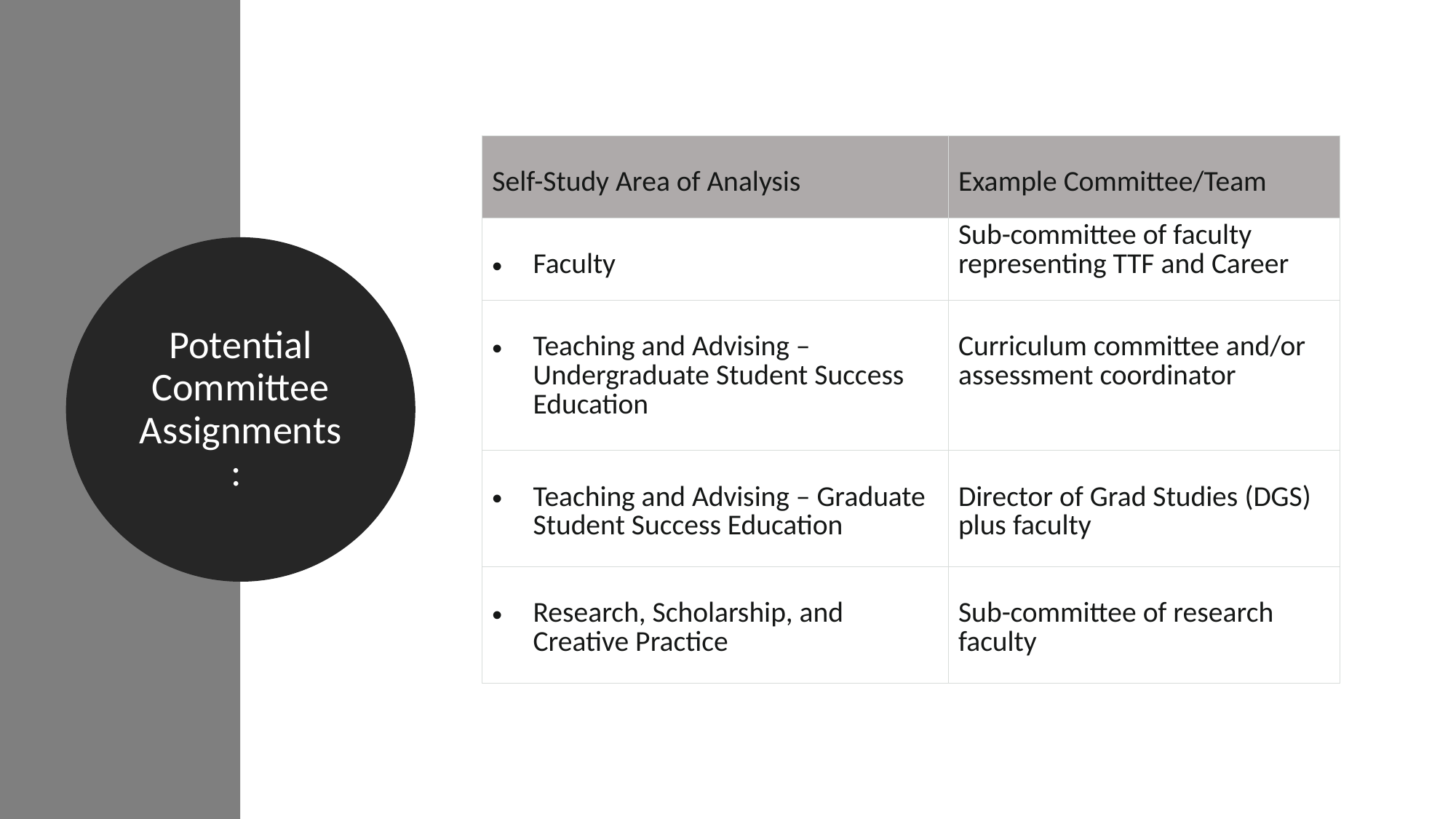

| Self-Study Area of Analysis | Example Committee/Team |
| --- | --- |
| Faculty | Sub-committee of faculty representing TTF and Career |
| Teaching and Advising – Undergraduate Student Success Education | Curriculum committee and/or assessment coordinator |
| Teaching and Advising – Graduate Student Success Education | Director of Grad Studies (DGS) plus faculty |
| Research, Scholarship, and Creative Practice | Sub-committee of research faculty |
Potential Committee Assignments: